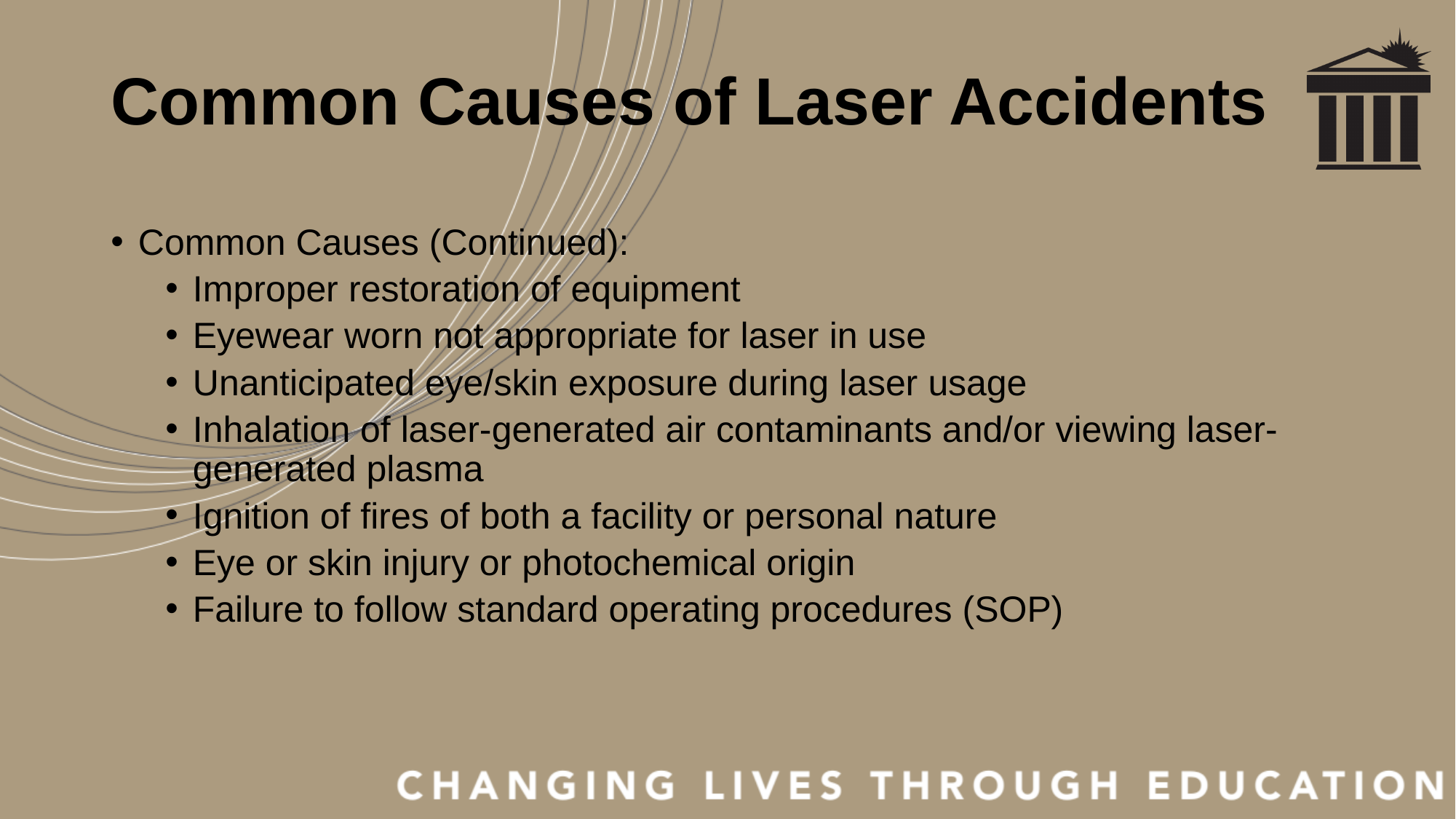

# Common Causes of Laser Accidents
Common Causes (Continued):
Improper restoration of equipment
Eyewear worn not appropriate for laser in use
Unanticipated eye/skin exposure during laser usage
Inhalation of laser-generated air contaminants and/or viewing laser-generated plasma
Ignition of fires of both a facility or personal nature
Eye or skin injury or photochemical origin
Failure to follow standard operating procedures (SOP)